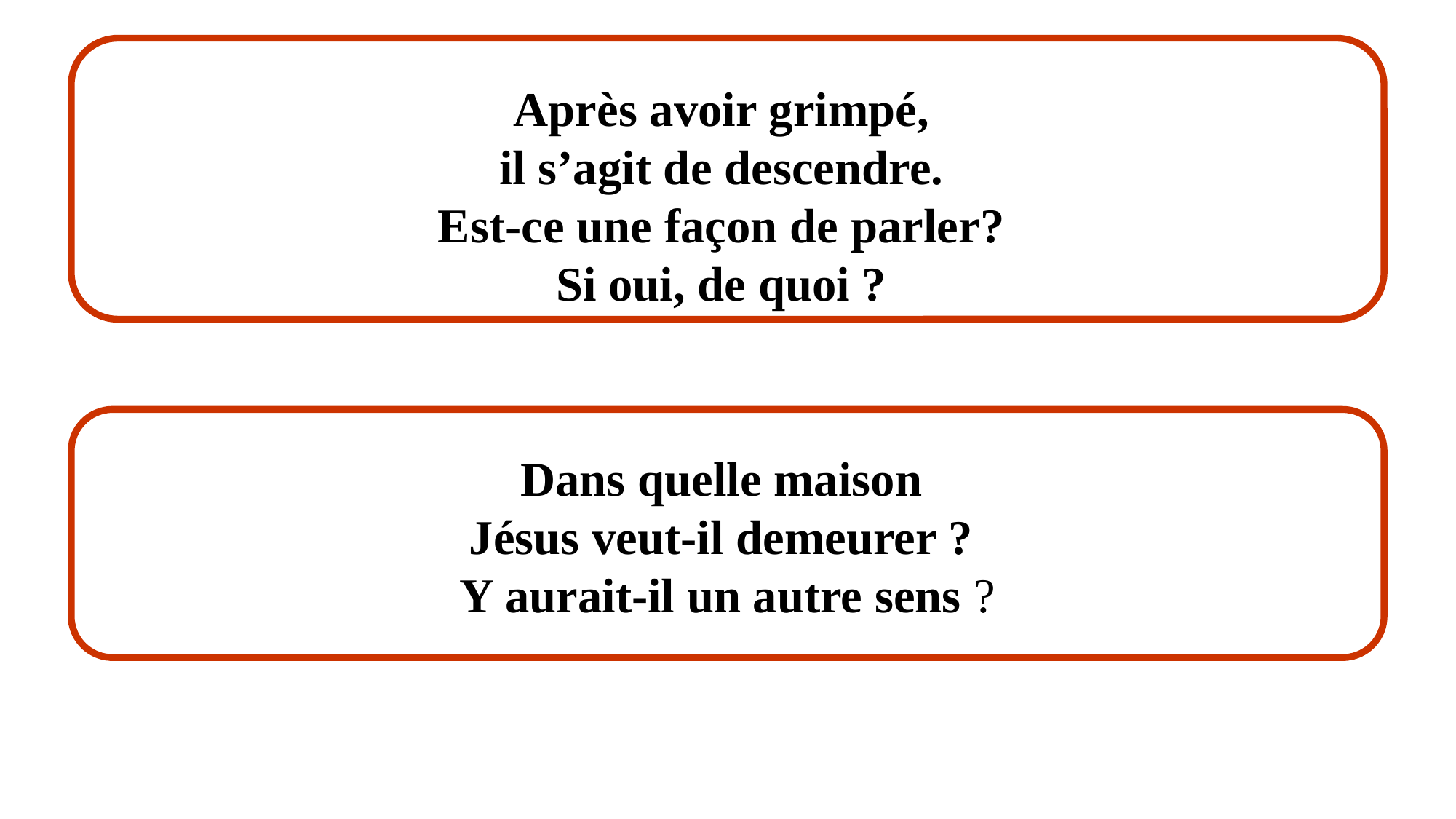

Après avoir grimpé,
il s’agit de descendre.
Est-ce une façon de parler?
Si oui, de quoi ?

Dans quelle maison
Jésus veut-il demeurer ?
Y aurait-il un autre sens ?